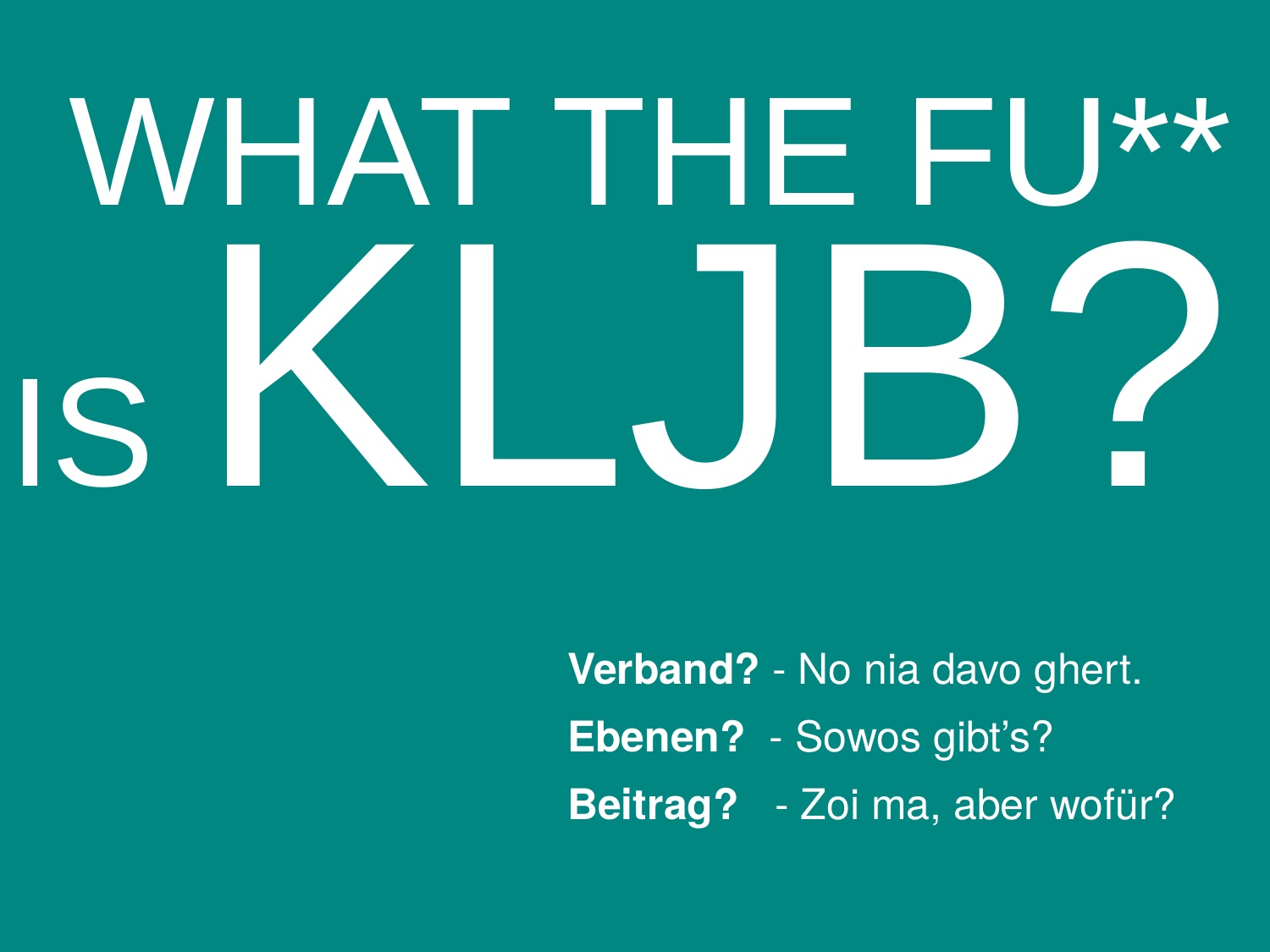

WHAT THE FU** IS KLJB?
Verband? - No nia davo ghert.

Ebenen?  - Sowos gibt’s?

Beitrag?   - Zoi ma, aber wofür?